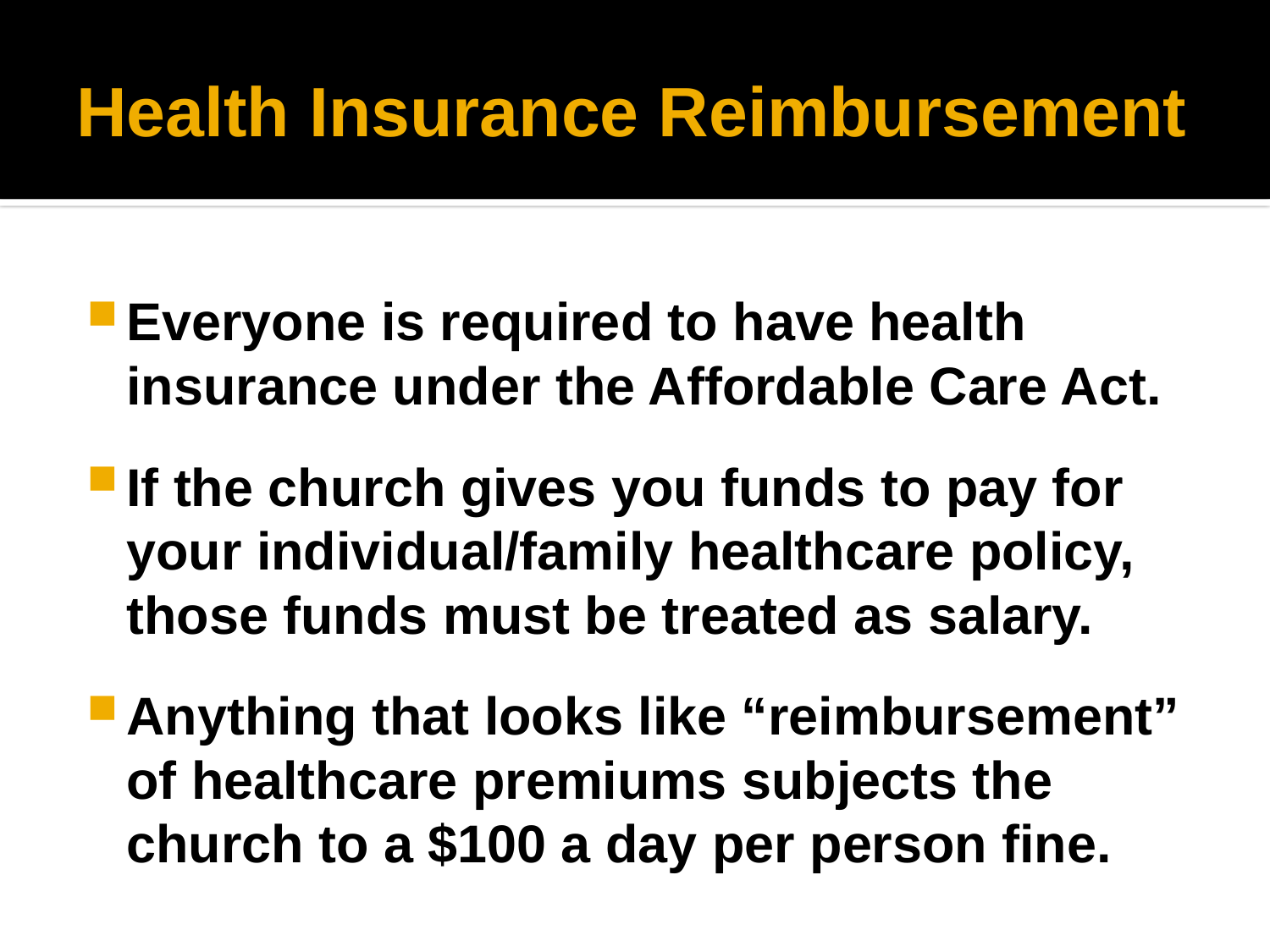

# Health Insurance Reimbursement
Everyone is required to have health insurance under the Affordable Care Act.

If the church gives you funds to pay for your individual/family healthcare policy, those funds must be treated as salary.

Anything that looks like “reimbursement” of healthcare premiums subjects the church to a $100 a day per person fine.